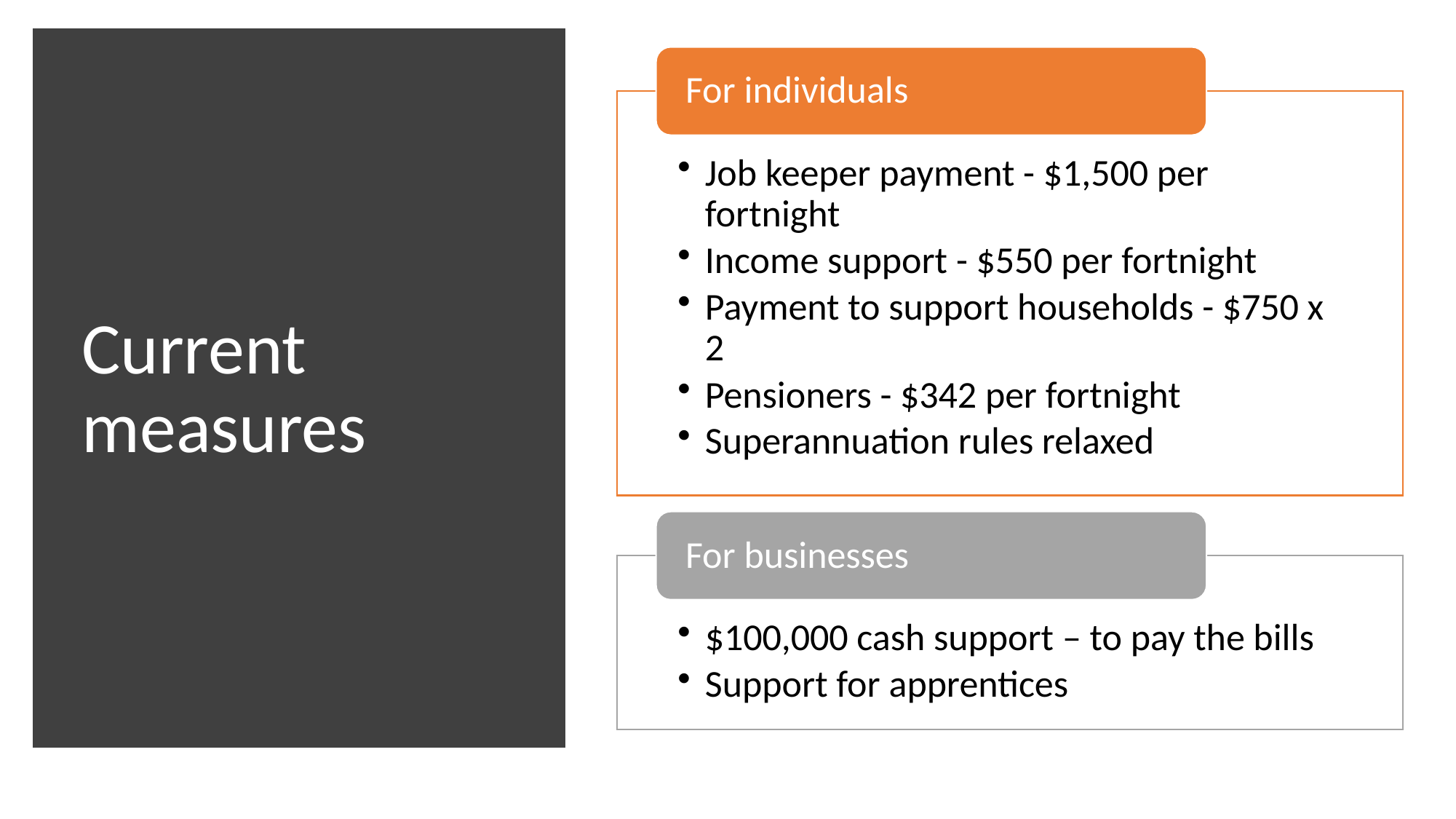

Job keeper payment - $1,500 per fortnight
Income support - $550 per fortnight
Payment to support households - $750 x 2
Pensioners - $342 per fortnight
Superannuation rules relaxed
For individuals
$100,000 cash support – to pay the bills
Support for apprentices
For businesses
# Current measures